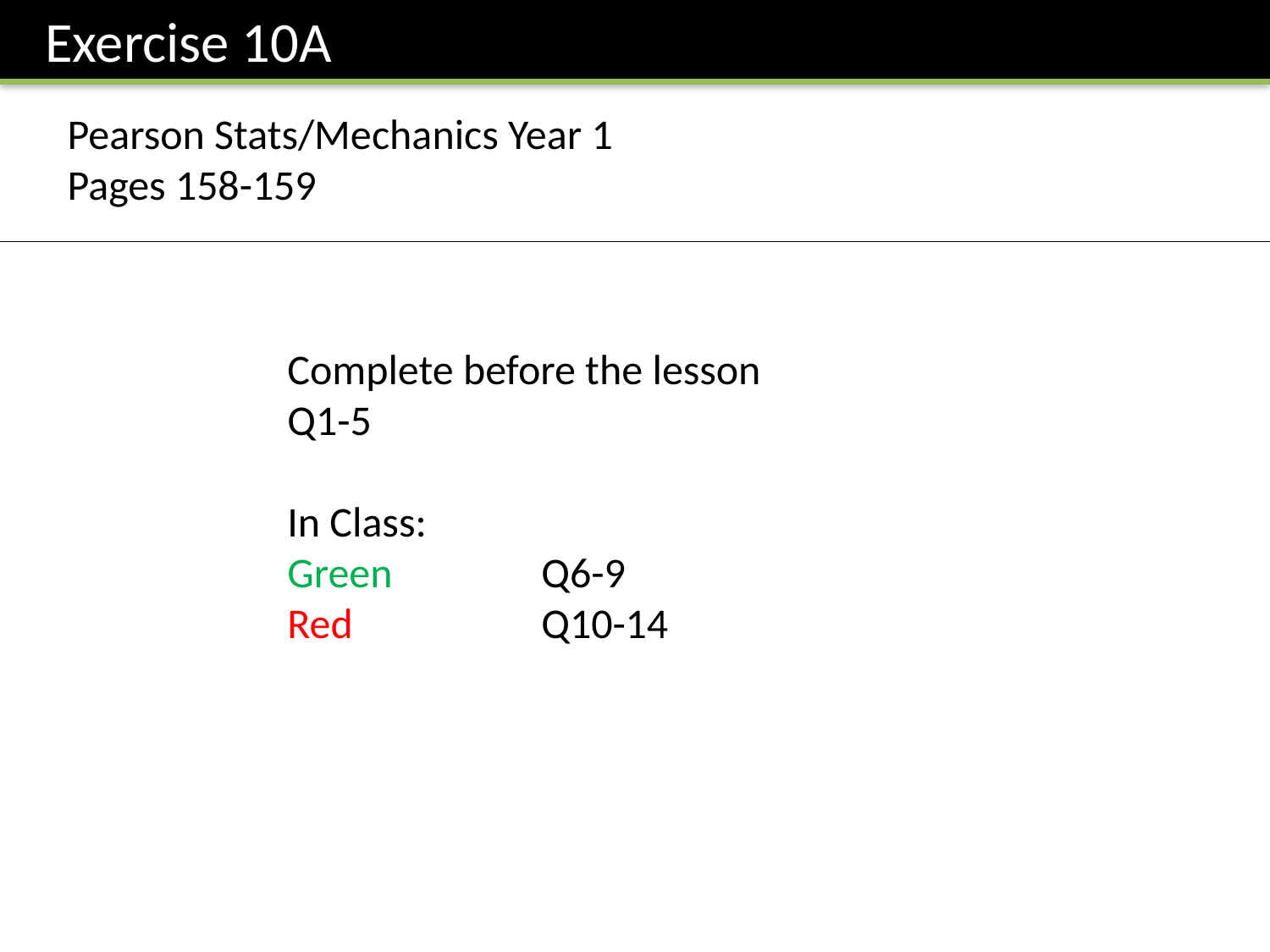

Exercise 10A
Pearson Stats/Mechanics Year 1
Pages 158-159
Complete before the lesson
Q1-5

In Class:
Green		Q6-9
Red 		Q10-14